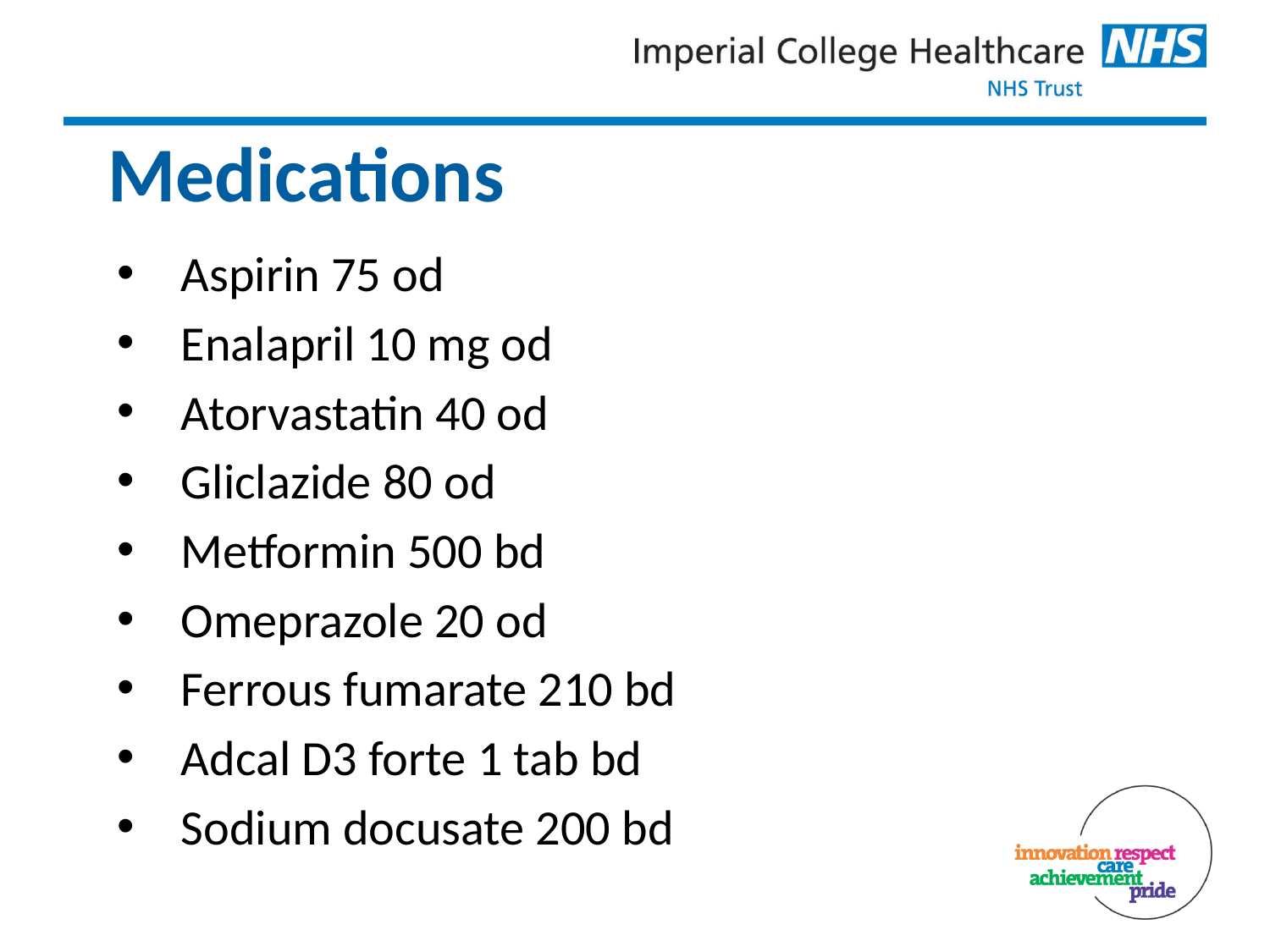

# Medications
Aspirin 75 od
Enalapril 10 mg od
Atorvastatin 40 od
Gliclazide 80 od
Metformin 500 bd
Omeprazole 20 od
Ferrous fumarate 210 bd
Adcal D3 forte 1 tab bd
Sodium docusate 200 bd